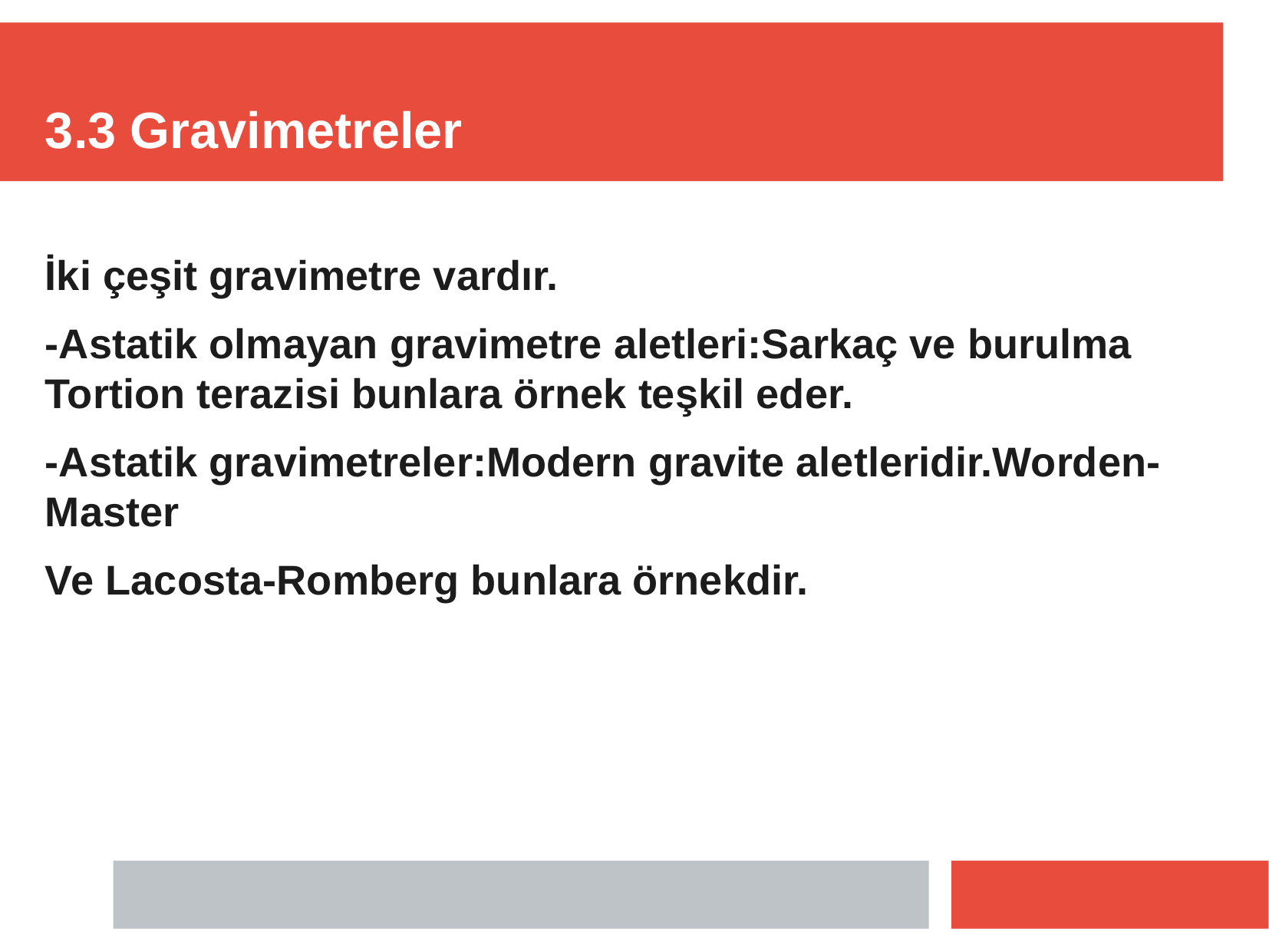

3.3 Gravimetreler
İki çeşit gravimetre vardır.
-Astatik olmayan gravimetre aletleri:Sarkaç ve burulma Tortion terazisi bunlara örnek teşkil eder.
-Astatik gravimetreler:Modern gravite aletleridir.Worden-Master
Ve Lacosta-Romberg bunlara örnekdir.